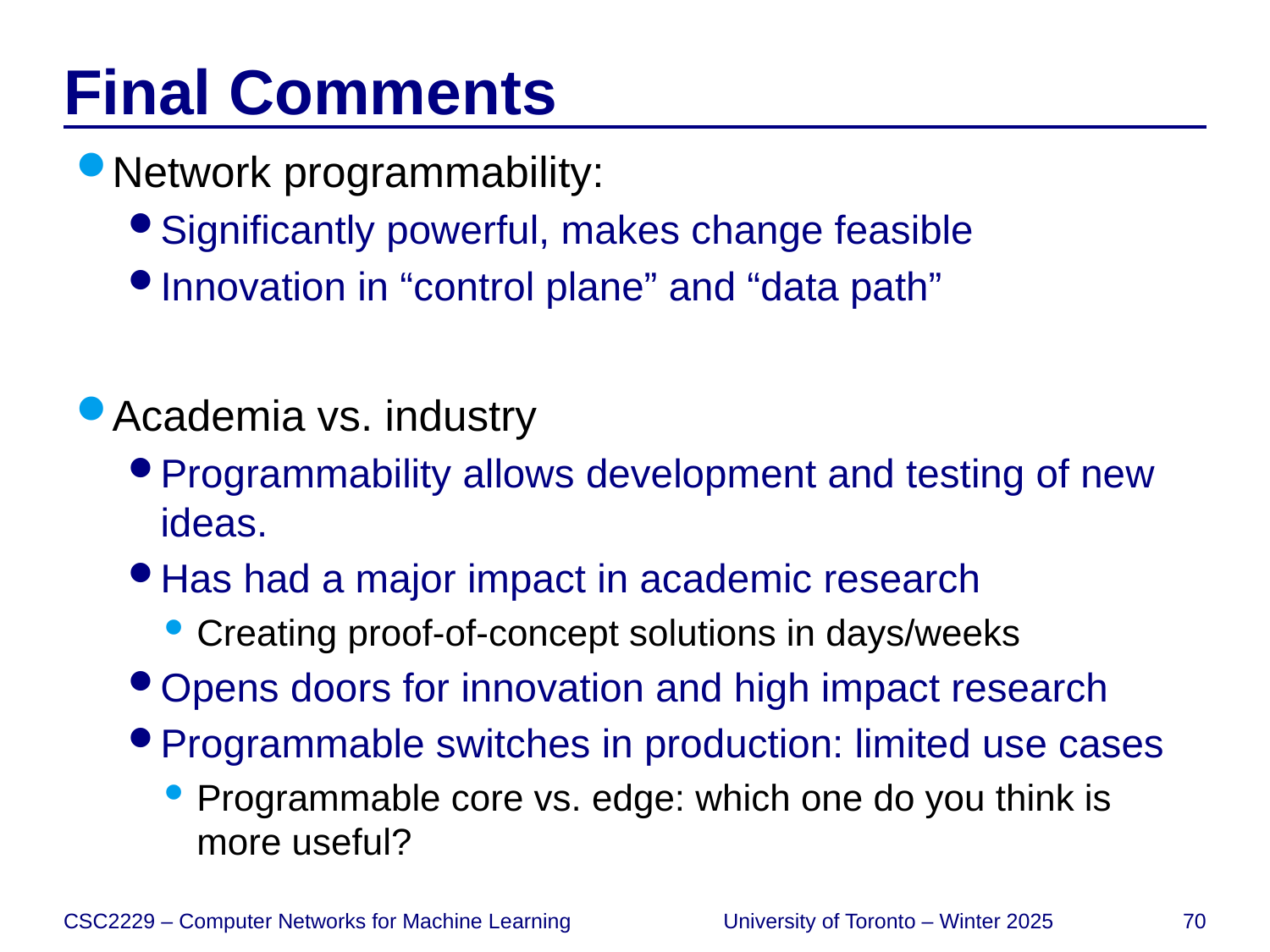

# Final Comments
Network programmability:
Significantly powerful, makes change feasible
Innovation in “control plane” and “data path”

Academia vs. industry
Programmability allows development and testing of new ideas.
Has had a major impact in academic research
Creating proof-of-concept solutions in days/weeks
Opens doors for innovation and high impact research
Programmable switches in production: limited use cases
Programmable core vs. edge: which one do you think is more useful?
CSC2229 – Computer Networks for Machine Learning
University of Toronto – Winter 2025
70